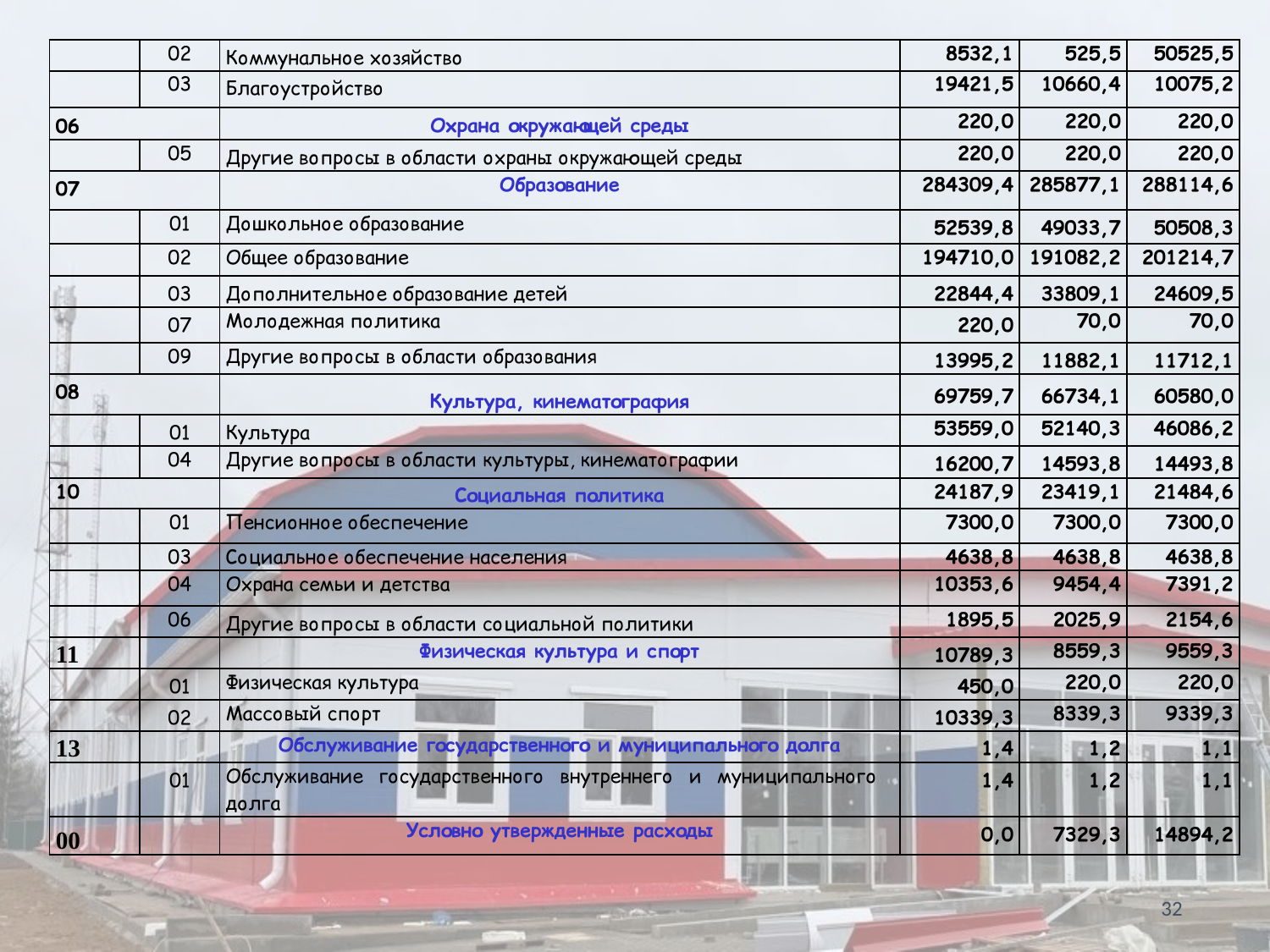

|  | 02 | Коммунальное хозяйство | 8532,1 | 525,5 | 50525,5 |
| --- | --- | --- | --- | --- | --- |
|  | 03 | Благоустройство | 19421,5 | 10660,4 | 10075,2 |
| 06 |  | Охрана окружающей среды | 220,0 | 220,0 | 220,0 |
|  | 05 | Другие вопросы в области охраны окружающей среды | 220,0 | 220,0 | 220,0 |
| 07 |  | Образование | 284309,4 | 285877,1 | 288114,6 |
|  | 01 | Дошкольное образование | 52539,8 | 49033,7 | 50508,3 |
|  | 02 | Общее образование | 194710,0 | 191082,2 | 201214,7 |
|  | 03 | Дополнительное образование детей | 22844,4 | 33809,1 | 24609,5 |
|  | 07 | Молодежная политика | 220,0 | 70,0 | 70,0 |
|  | 09 | Другие вопросы в области образования | 13995,2 | 11882,1 | 11712,1 |
| 08 |  | Культура, кинематография | 69759,7 | 66734,1 | 60580,0 |
|  | 01 | Культура | 53559,0 | 52140,3 | 46086,2 |
|  | 04 | Другие вопросы в области культуры, кинематографии | 16200,7 | 14593,8 | 14493,8 |
| 10 |  | Социальная политика | 24187,9 | 23419,1 | 21484,6 |
|  | 01 | Пенсионное обеспечение | 7300,0 | 7300,0 | 7300,0 |
|  | 03 | Социальное обеспечение населения | 4638,8 | 4638,8 | 4638,8 |
|  | 04 | Охрана семьи и детства | 10353,6 | 9454,4 | 7391,2 |
|  | 06 | Другие вопросы в области социальной политики | 1895,5 | 2025,9 | 2154,6 |
| 11 |  | Физическая культура и спорт | 10789,3 | 8559,3 | 9559,3 |
|  | 01 | Физическая культура | 450,0 | 220,0 | 220,0 |
|  | 02 | Массовый спорт | 10339,3 | 8339,3 | 9339,3 |
| 13 |  | Обслуживание государственного и муниципального долга | 1,4 | 1,2 | 1,1 |
|  | 01 | Обслуживание государственного внутреннего и муниципального долга | 1,4 | 1,2 | 1,1 |
| 00 |  | Условно утвержденные расходы | 0,0 | 7329,3 | 14894,2 |
32